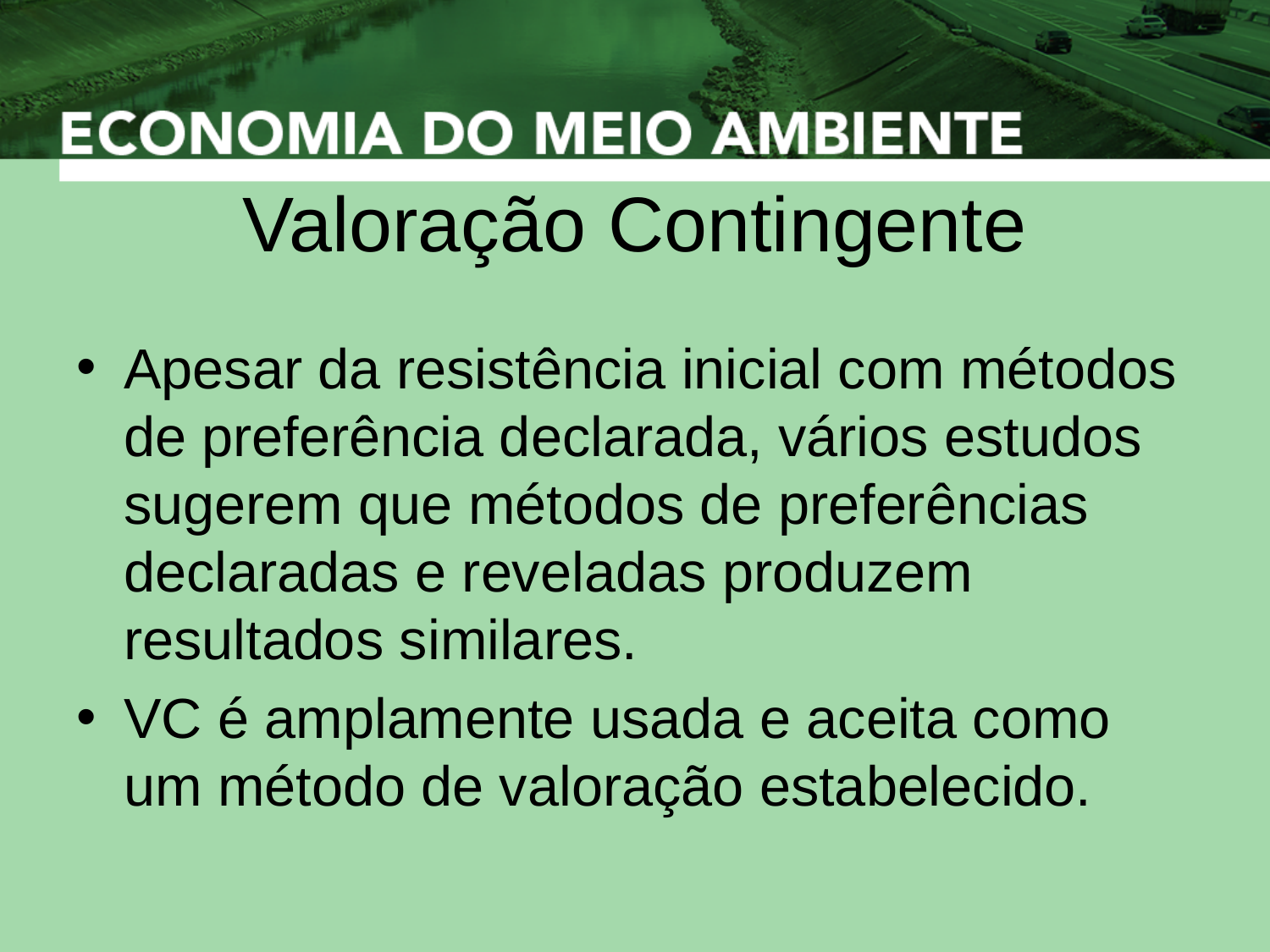

# Valoração Contingente
Apesar da resistência inicial com métodos de preferência declarada, vários estudos sugerem que métodos de preferências declaradas e reveladas produzem resultados similares.
VC é amplamente usada e aceita como um método de valoração estabelecido.